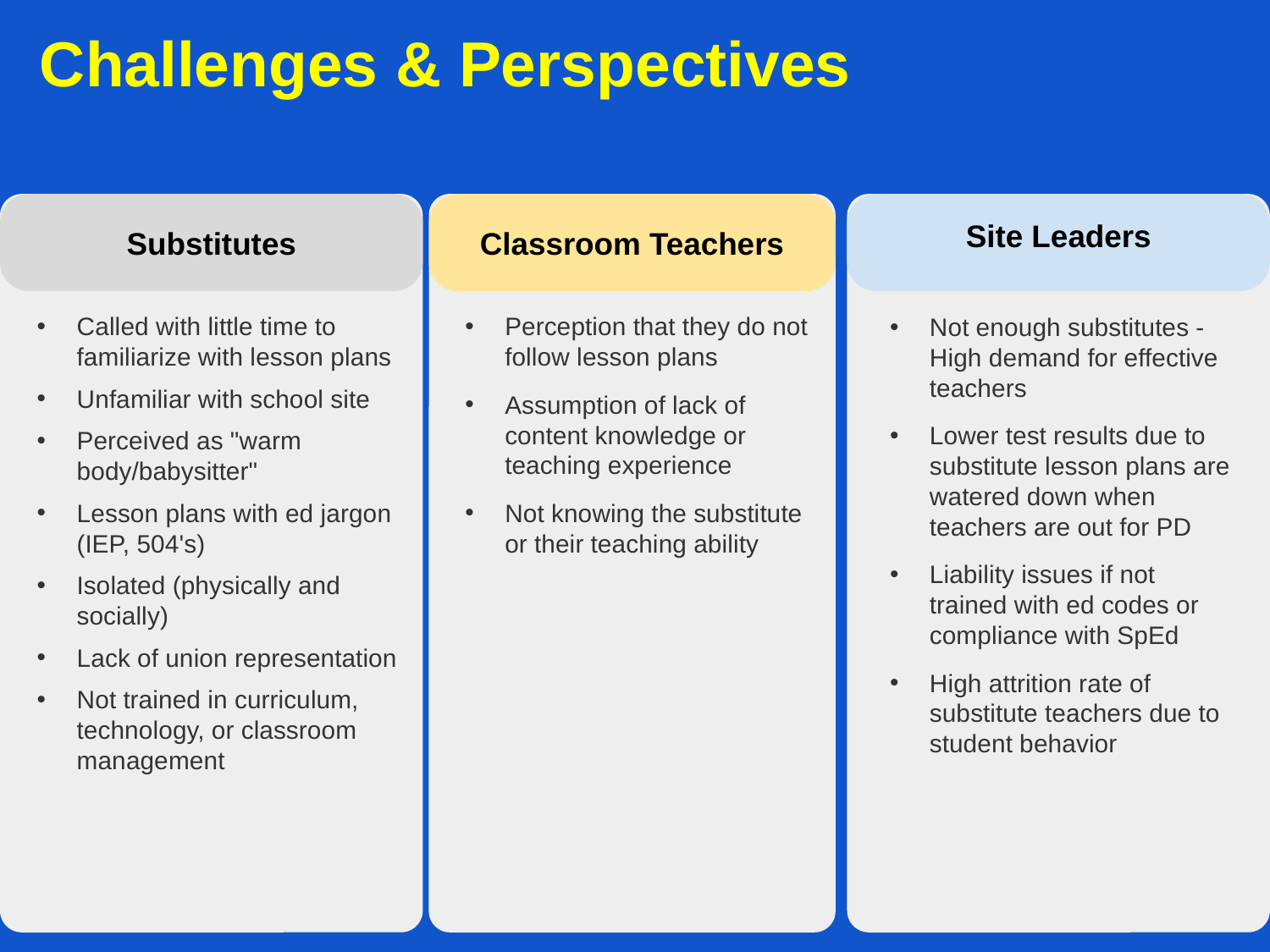

# Challenges & Perspectives

Substitutes
Called with little time to familiarize with lesson plans
Unfamiliar with school site
Perceived as "warm body/babysitter"
Lesson plans with ed jargon (IEP, 504's)
Isolated (physically and socially)
Lack of union representation
Not trained in curriculum, technology, or classroom management

Site Leaders
Not enough substitutes - High demand for effective teachers
Lower test results due to substitute lesson plans are watered down when teachers are out for PD
Liability issues if not trained with ed codes or compliance with SpEd
High attrition rate of substitute teachers due to student behavior

Classroom Teachers
Perception that they do not follow lesson plans
Assumption of lack of content knowledge or teaching experience
Not knowing the substitute or their teaching ability